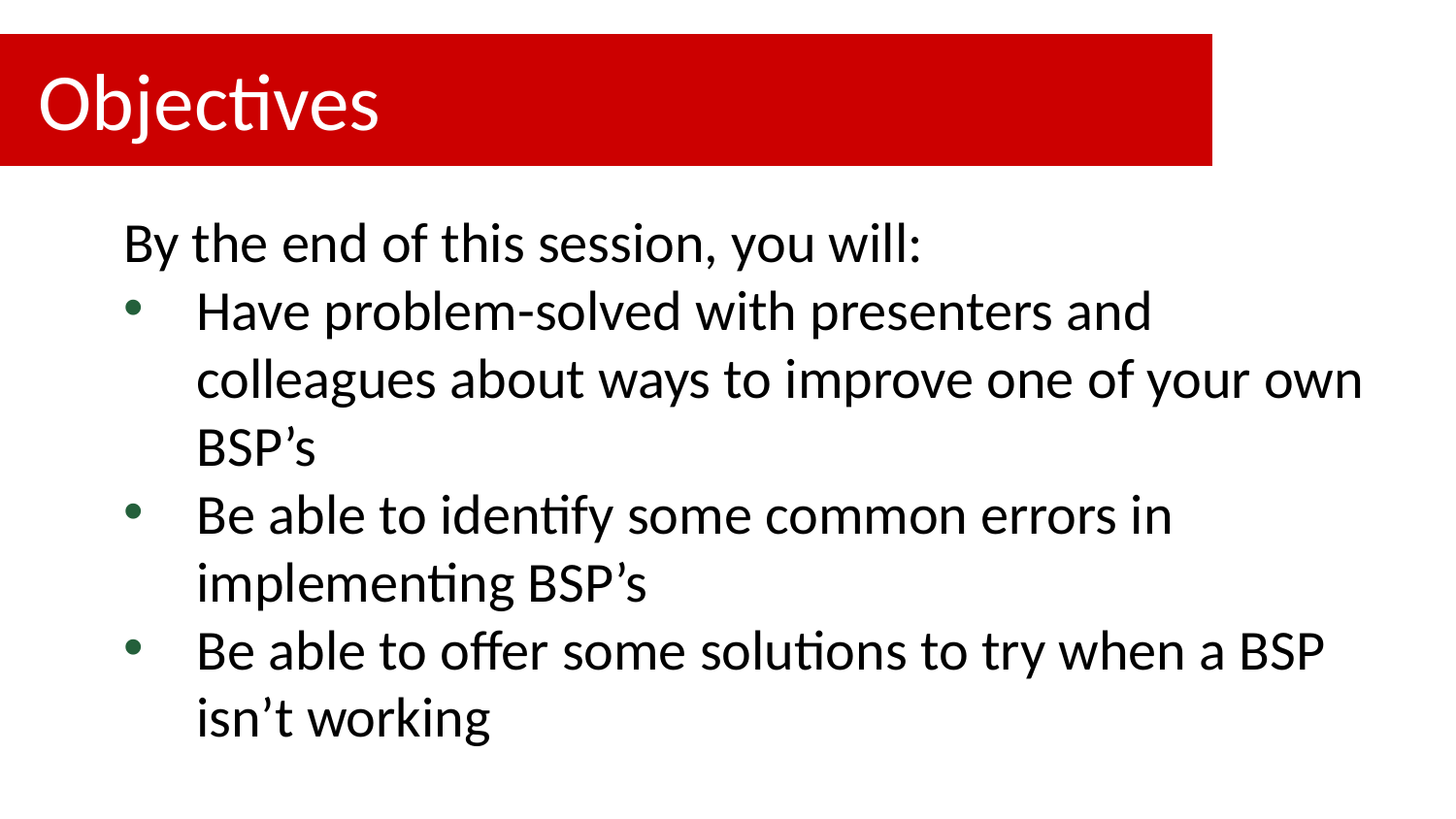

# Objectives
By the end of this session, you will:
Have problem-solved with presenters and colleagues about ways to improve one of your own BSP’s
Be able to identify some common errors in implementing BSP’s
Be able to offer some solutions to try when a BSP isn’t working